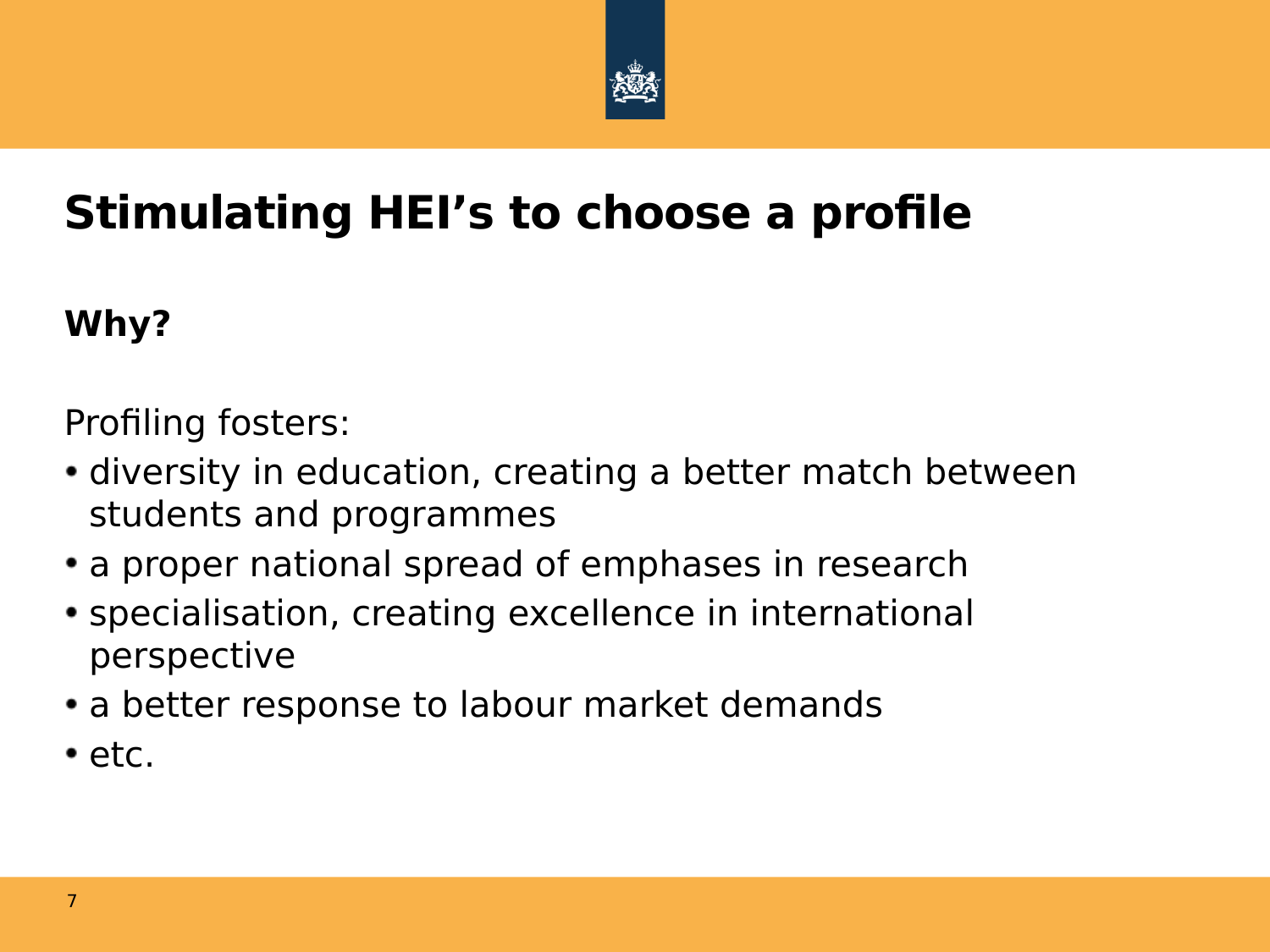

# Stimulating HEI’s to choose a profile

Why?

Profiling fosters:
diversity in education, creating a better match between students and programmes
a proper national spread of emphases in research
specialisation, creating excellence in international perspective
a better response to labour market demands
etc.

7